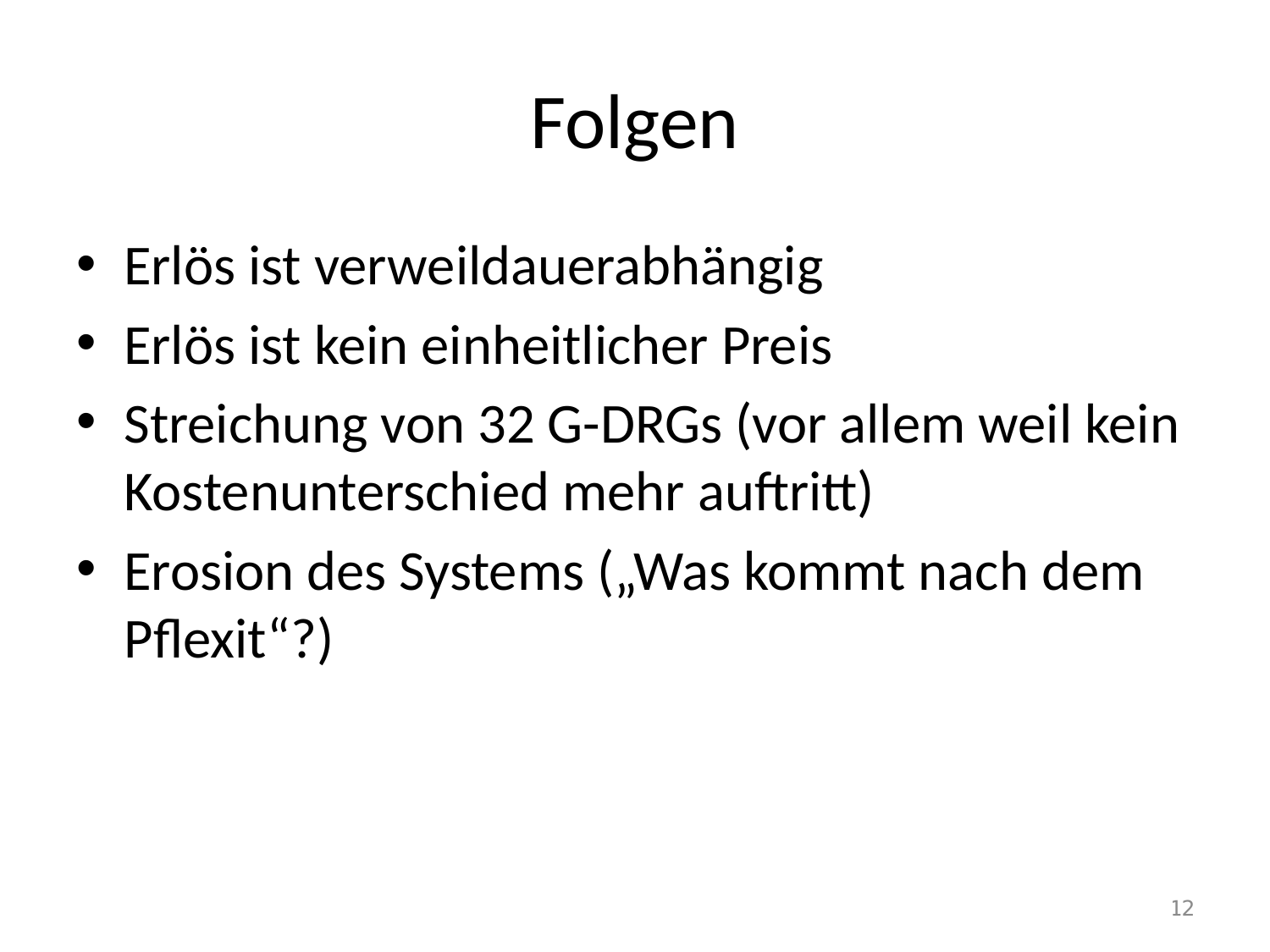

# Folgen
Erlös ist verweildauerabhängig
Erlös ist kein einheitlicher Preis
Streichung von 32 G-DRGs (vor allem weil kein Kostenunterschied mehr auftritt)
Erosion des Systems („Was kommt nach dem Pflexit“?)

12